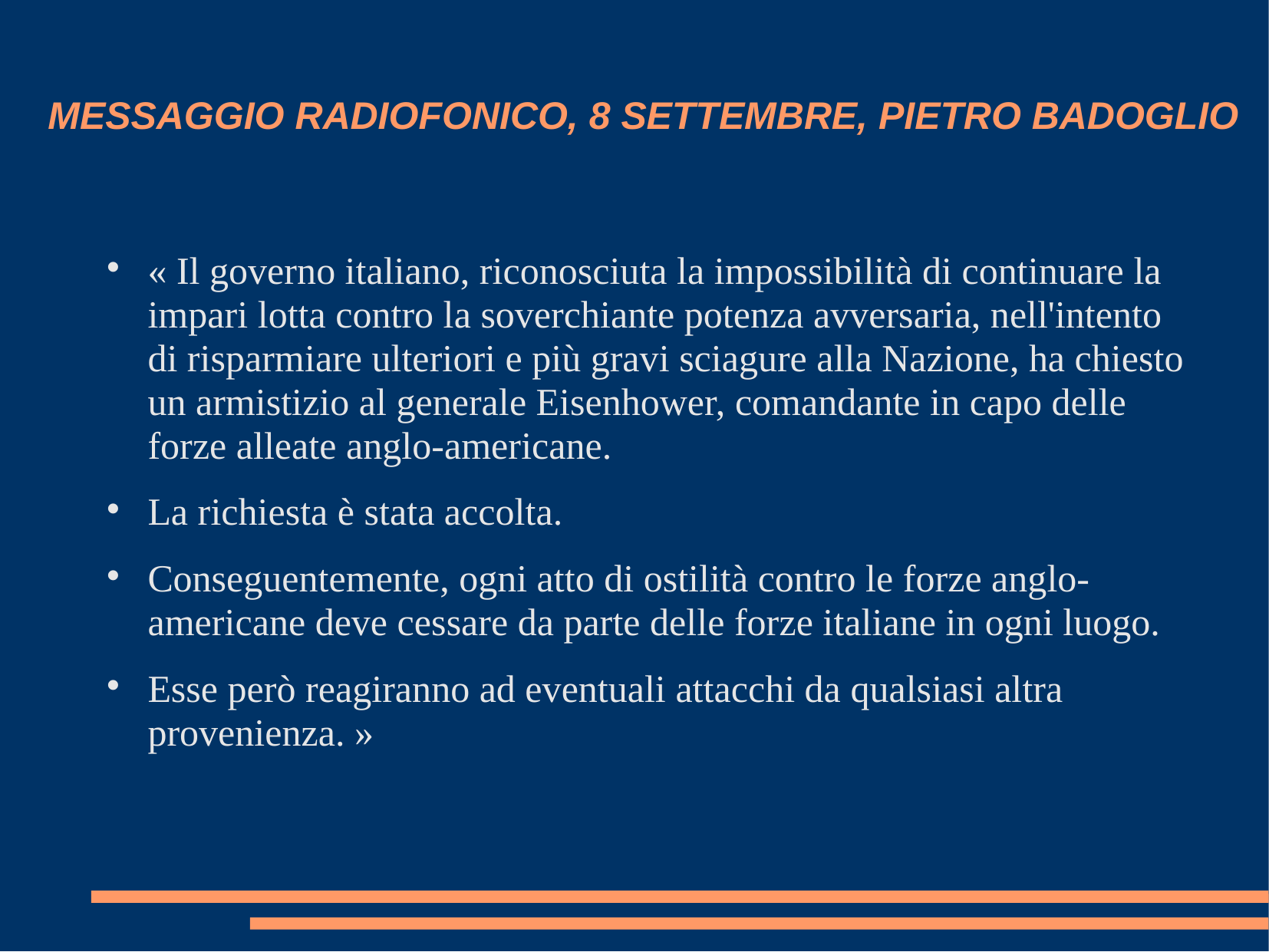

# MESSAGGIO RADIOFONICO, 8 SETTEMBRE, PIETRO BADOGLIO
« Il governo italiano, riconosciuta la impossibilità di continuare la impari lotta contro la soverchiante potenza avversaria, nell'intento di risparmiare ulteriori e più gravi sciagure alla Nazione, ha chiesto un armistizio al generale Eisenhower, comandante in capo delle forze alleate anglo-americane.
La richiesta è stata accolta.
Conseguentemente, ogni atto di ostilità contro le forze anglo-americane deve cessare da parte delle forze italiane in ogni luogo.
Esse però reagiranno ad eventuali attacchi da qualsiasi altra provenienza. »